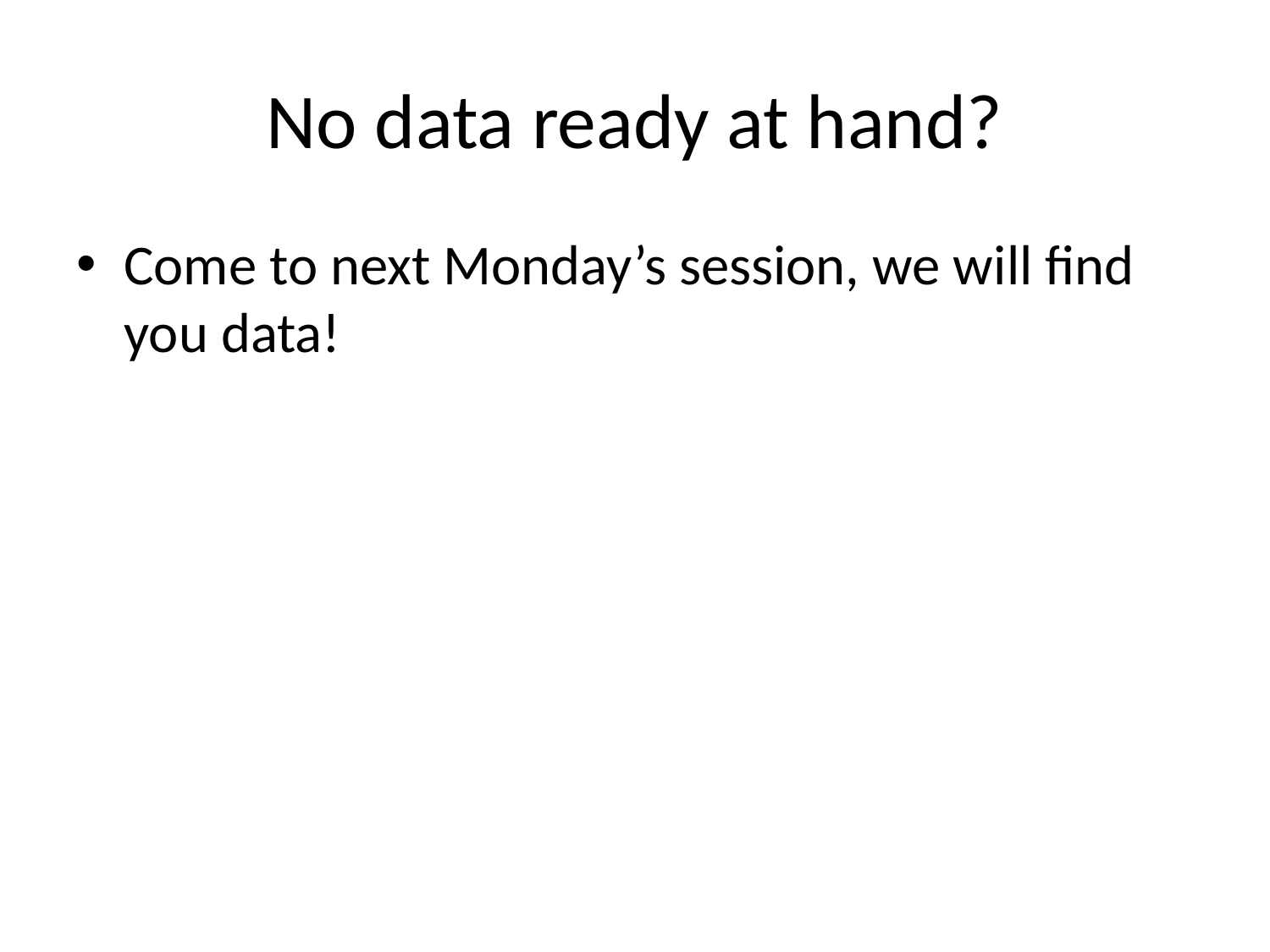

# No data ready at hand?
Come to next Monday’s session, we will find you data!